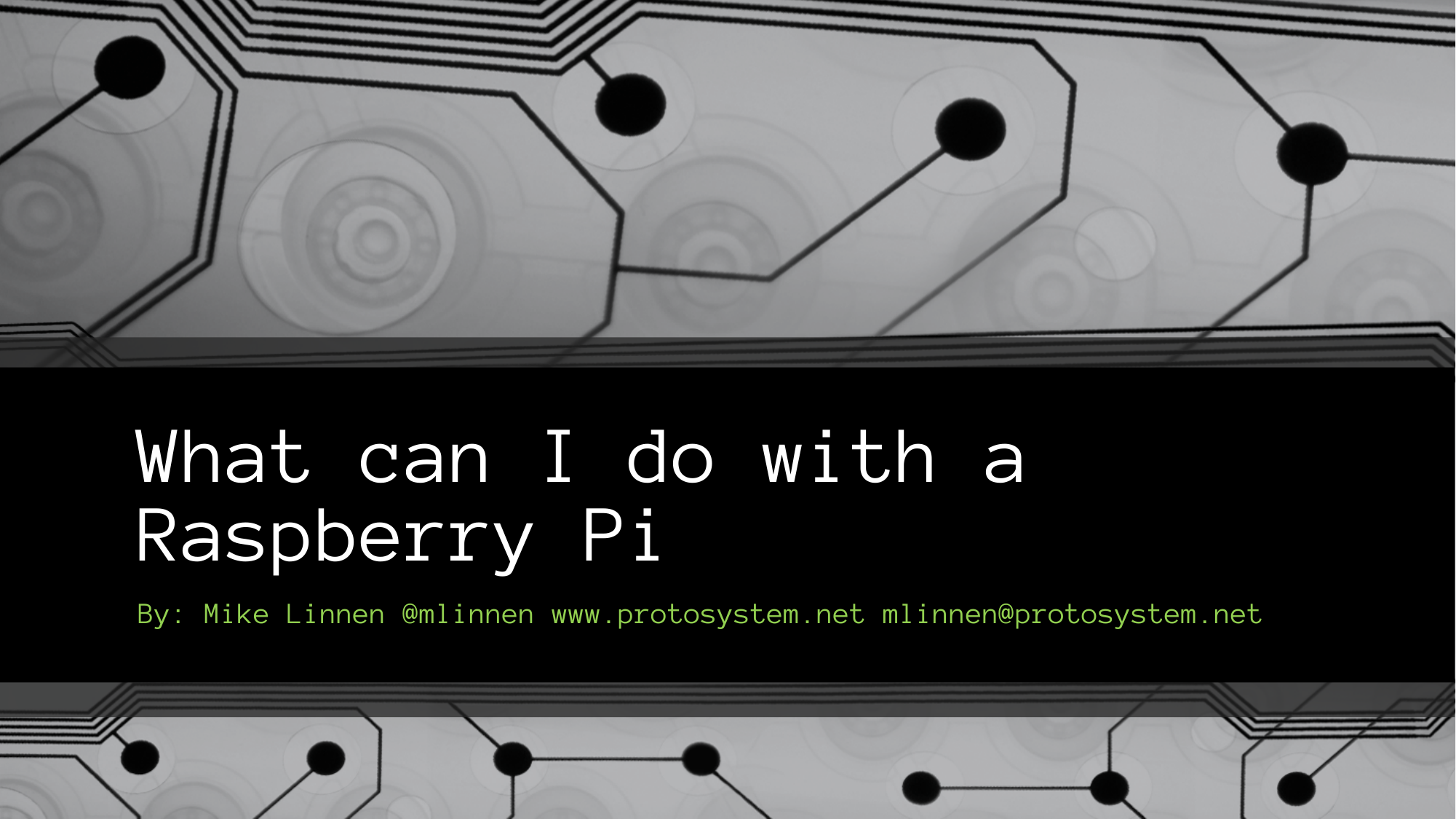

# What can I do with a Raspberry Pi
By: Mike Linnen @mlinnen www.protosystem.net mlinnen@protosystem.net